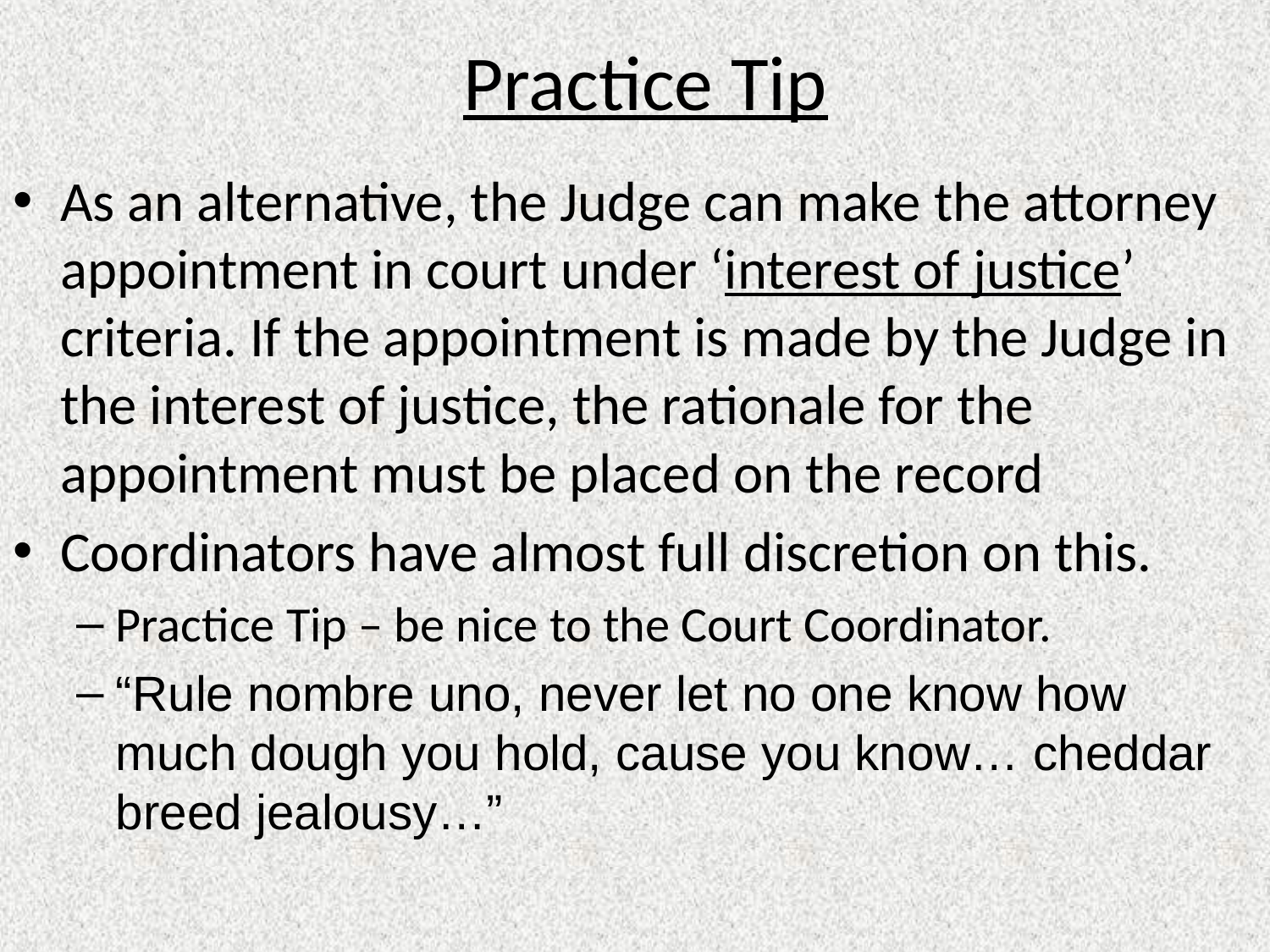

# Practice Tip
As an alternative, the Judge can make the attorney appointment in court under ‘interest of justice’ criteria. If the appointment is made by the Judge in the interest of justice, the rationale for the appointment must be placed on the record
Coordinators have almost full discretion on this.
Practice Tip – be nice to the Court Coordinator.
“Rule nombre uno, never let no one know how much dough you hold, cause you know… cheddar breed jealousy…”